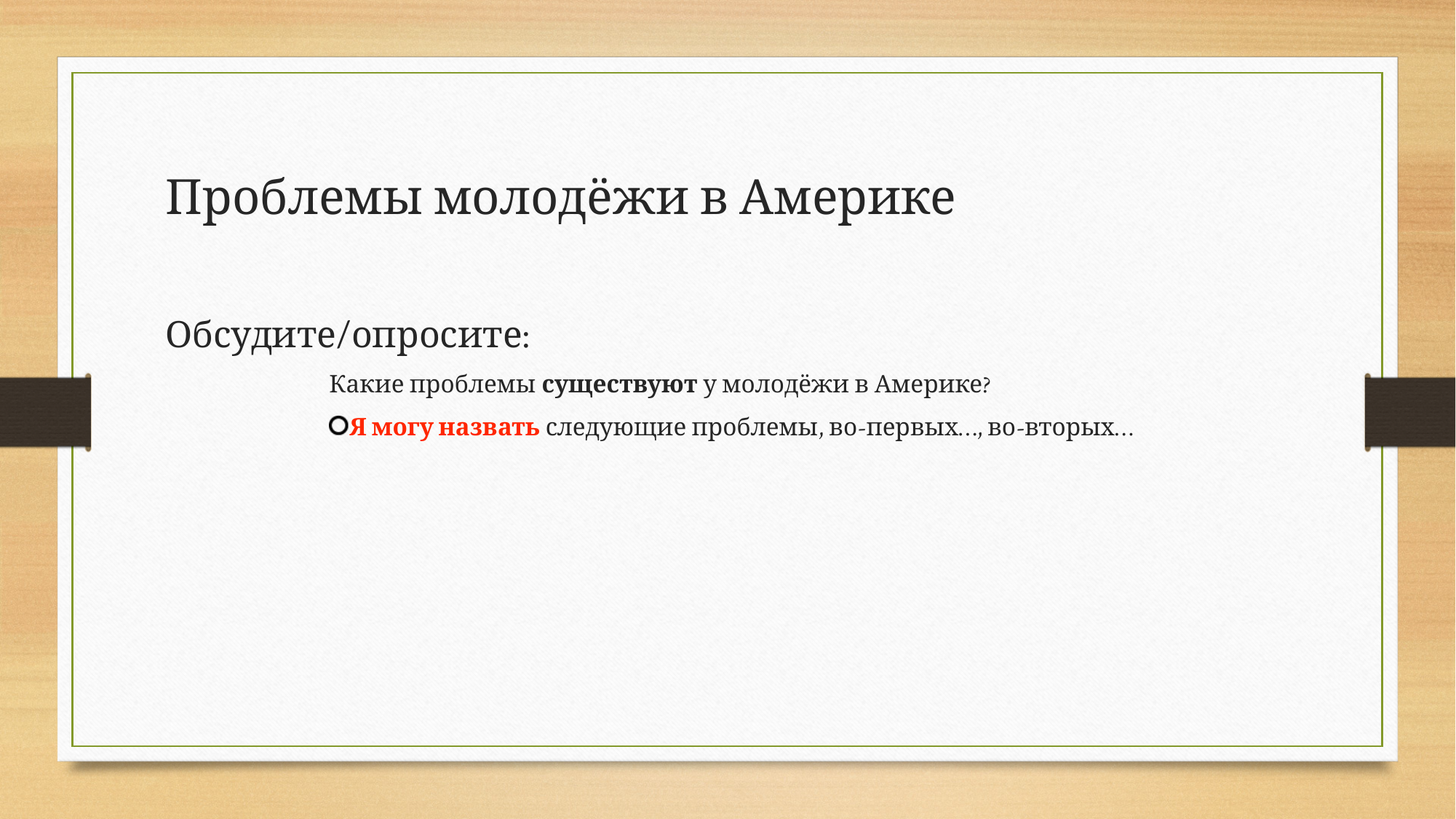

# Проблемы молодёжи в Америке
Обсудите/опросите:
Какие проблемы существуют у молодёжи в Америке?
Я могу назвать следующие проблемы, во-первых…, во-вторых…